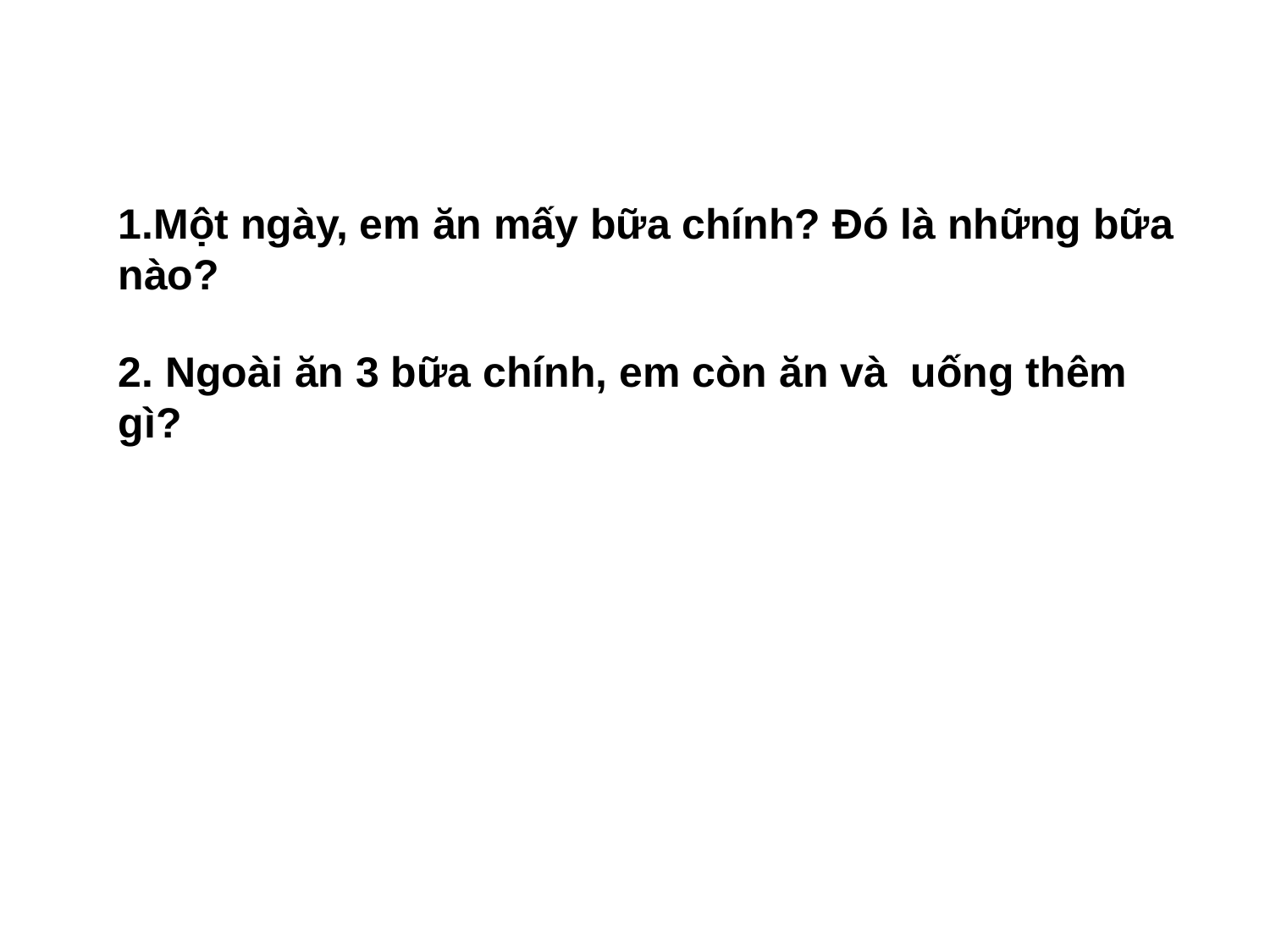

1.Một ngày, em ăn mấy bữa chính? Đó là những bữa nào?
2. Ngoài ăn 3 bữa chính, em còn ăn và  uống thêm gì?